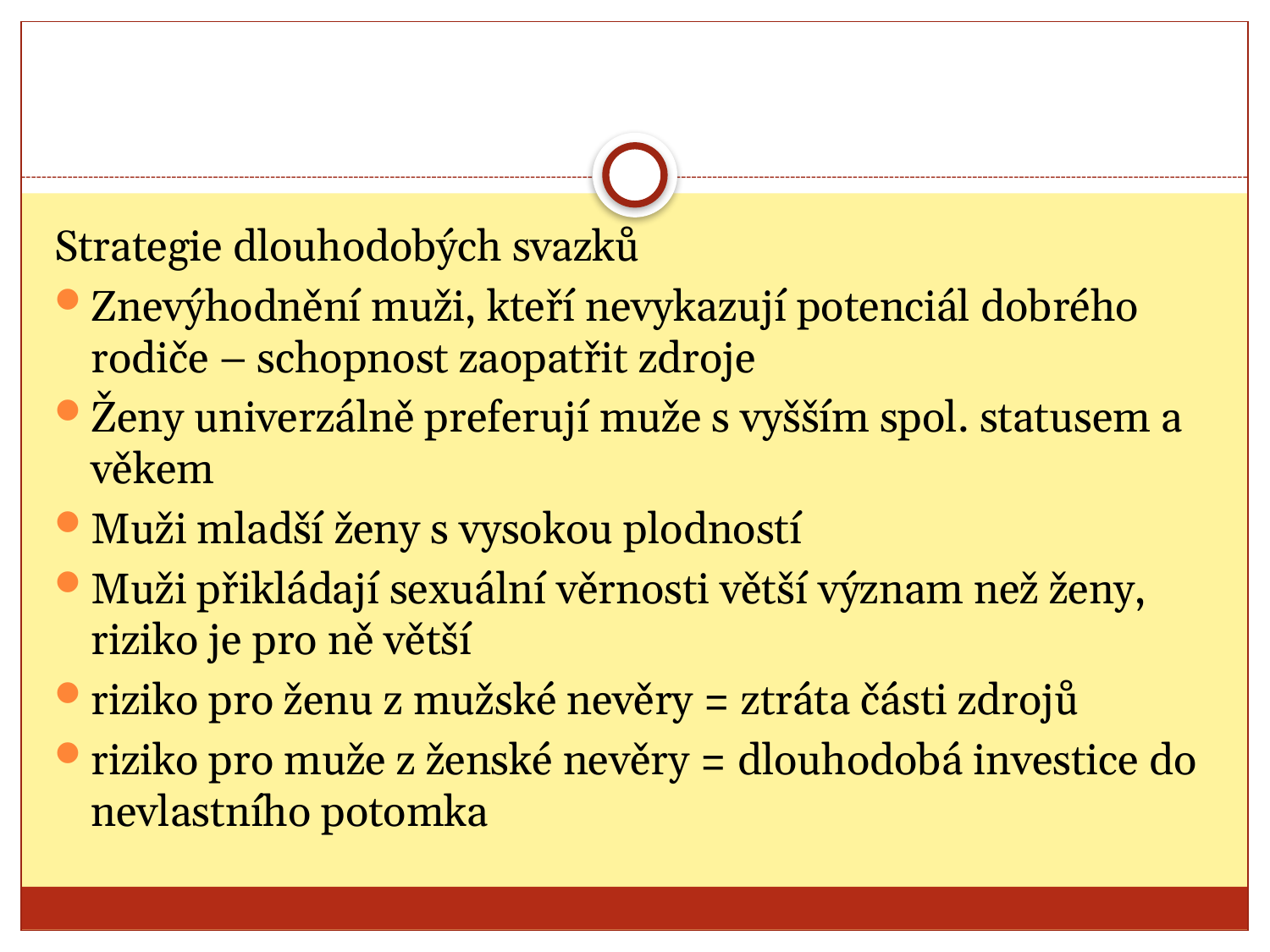

#
Strategie dlouhodobých svazků
Znevýhodnění muži, kteří nevykazují potenciál dobrého rodiče – schopnost zaopatřit zdroje
Ženy univerzálně preferují muže s vyšším spol. statusem a věkem
Muži mladší ženy s vysokou plodností
Muži přikládají sexuální věrnosti větší význam než ženy, riziko je pro ně větší
riziko pro ženu z mužské nevěry = ztráta části zdrojů
riziko pro muže z ženské nevěry = dlouhodobá investice do nevlastního potomka